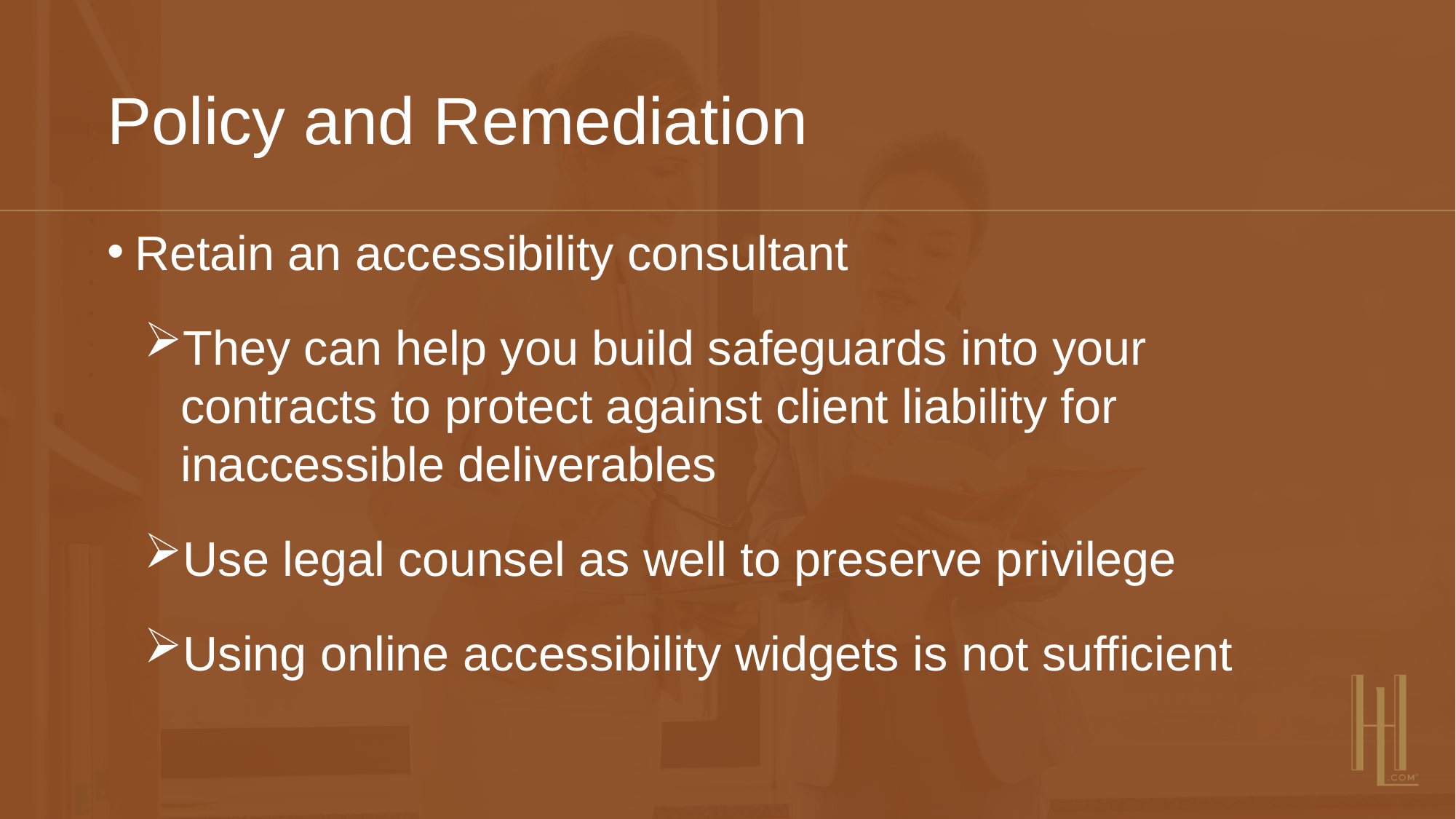

# Policy and Remediation
Retain an accessibility consultant
They can help you build safeguards into your contracts to protect against client liability for inaccessible deliverables
Use legal counsel as well to preserve privilege
Using online accessibility widgets is not sufficient